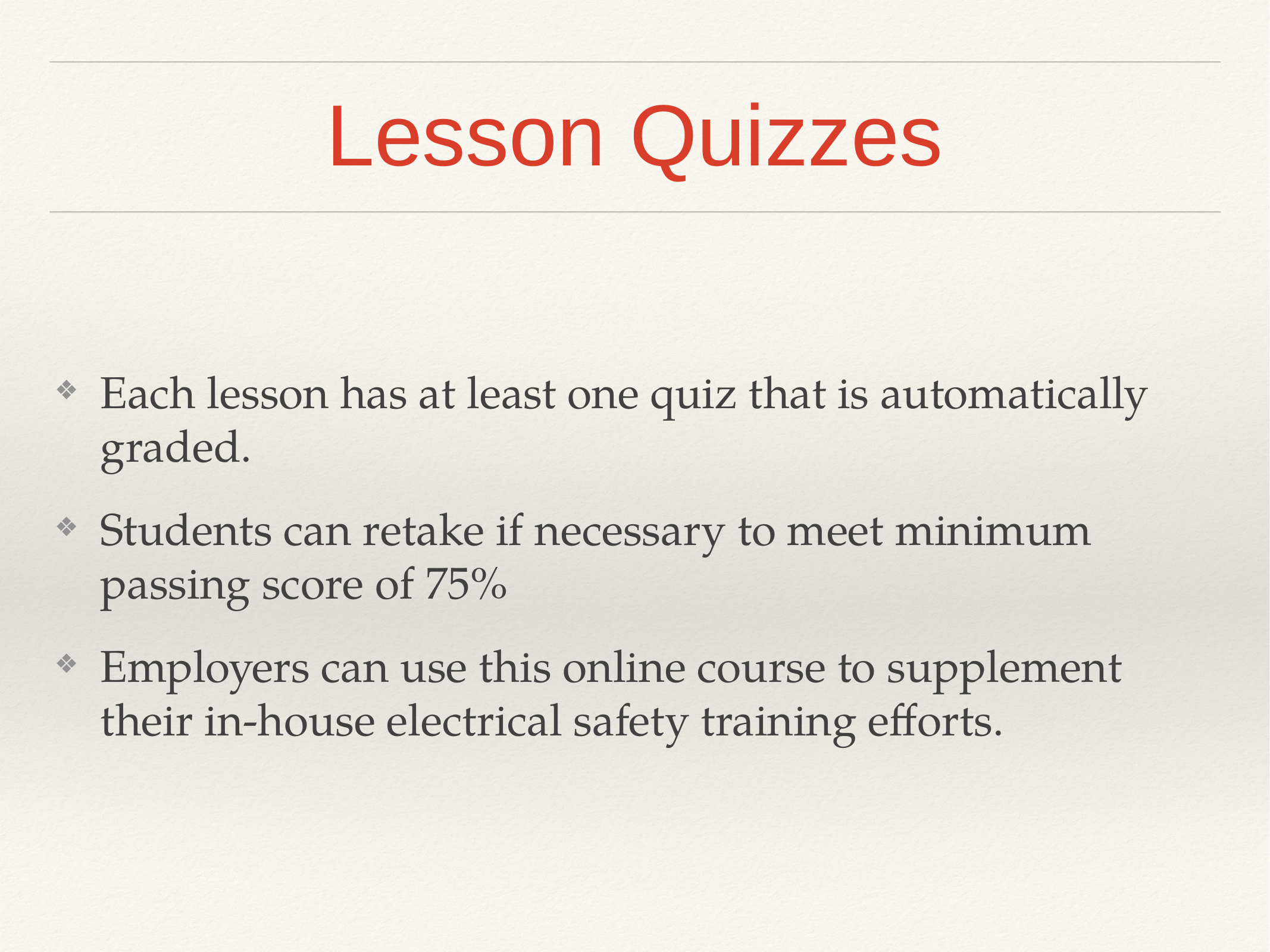

# Lesson Quizzes
Each lesson has at least one quiz that is automatically graded.
Students can retake if necessary to meet minimum passing score of 75%
Employers can use this online course to supplement their in-house electrical safety training efforts.